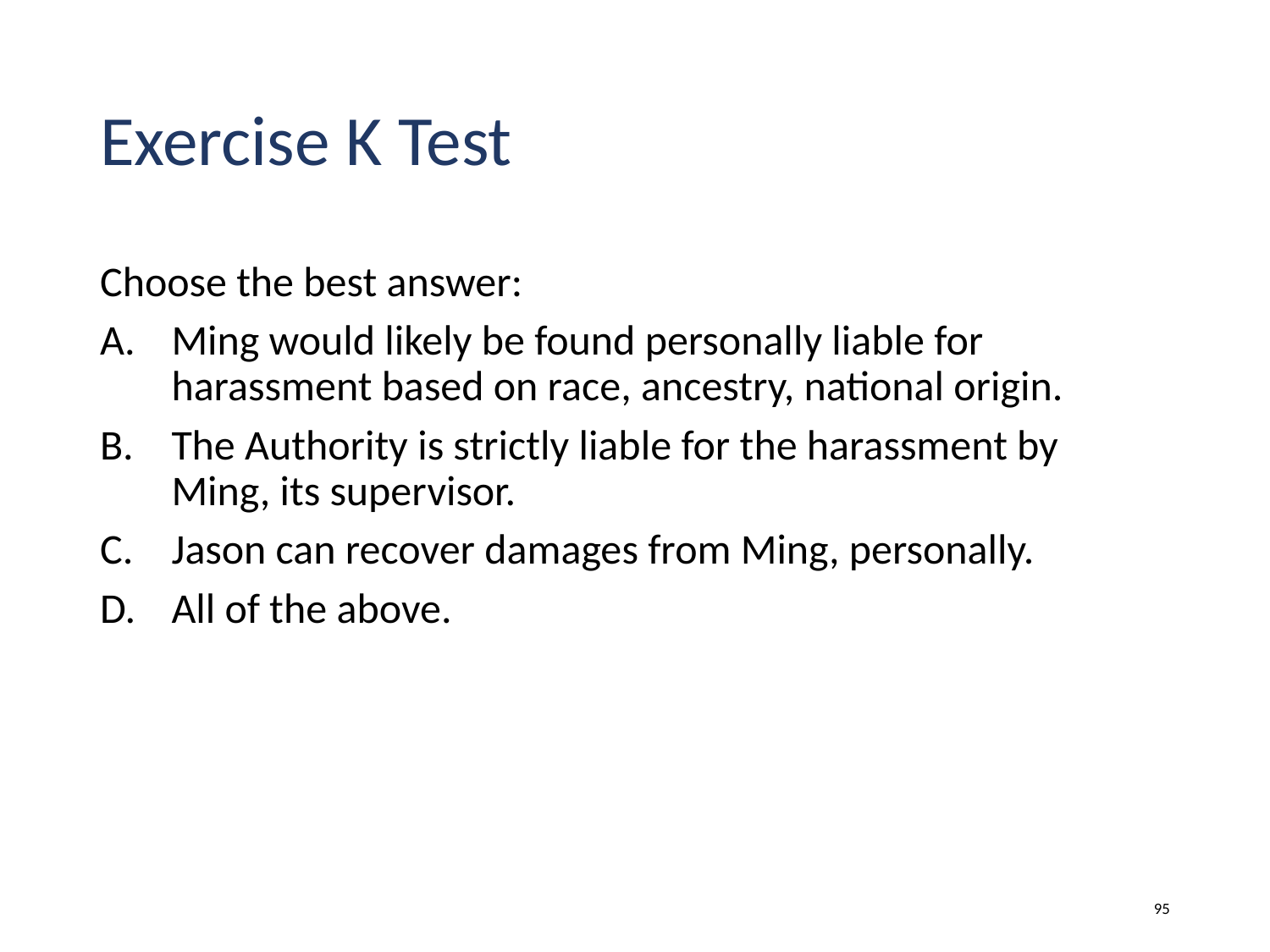

# Exercise K Test
Choose the best answer:
Ming would likely be found personally liable for harassment based on race, ancestry, national origin.
The Authority is strictly liable for the harassment by Ming, its supervisor.
Jason can recover damages from Ming, personally.
All of the above.
95